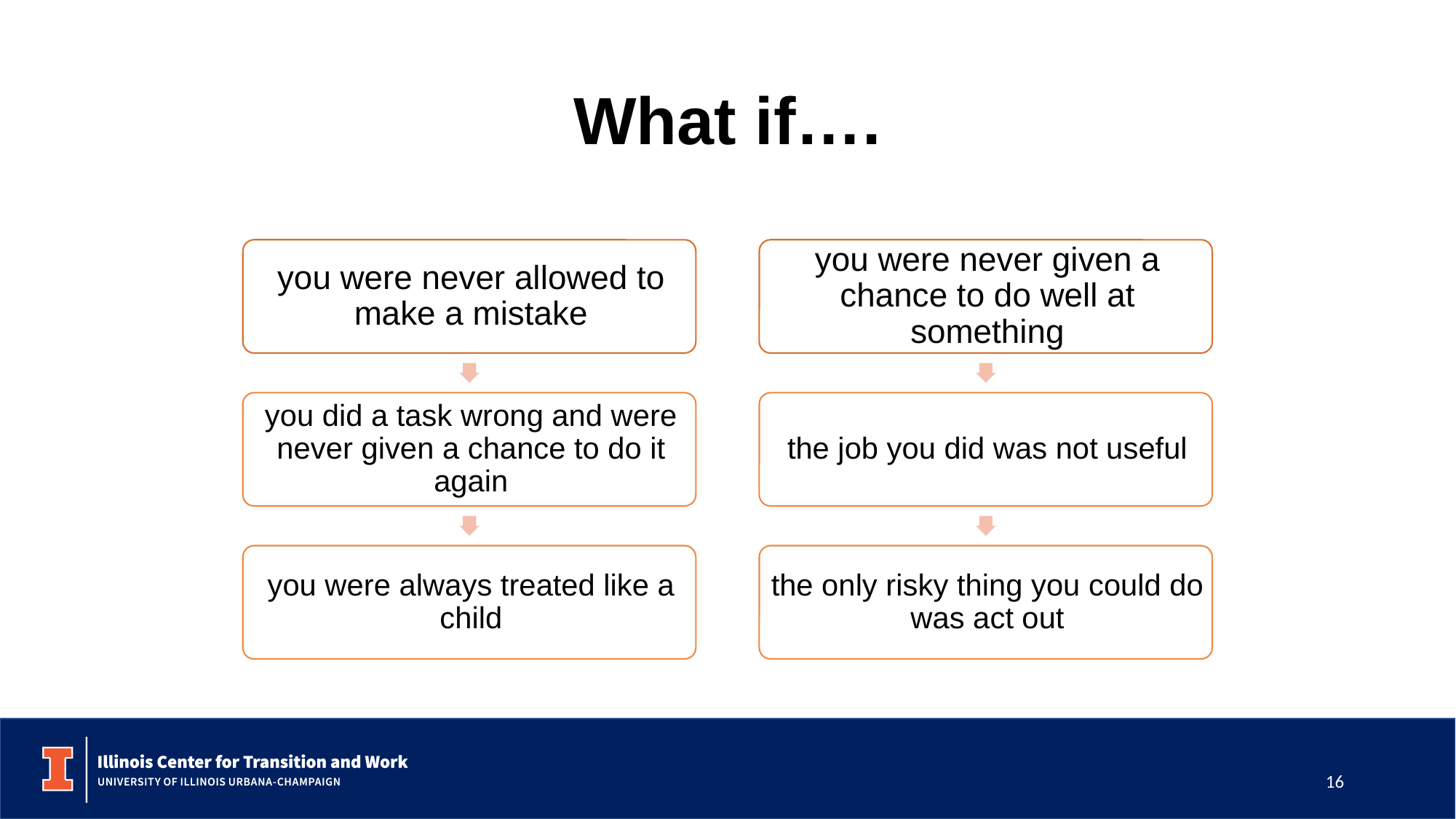

# What if….
you were never allowed to make a mistake
you did a task wrong and were never given a chance to do it again
you were always treated like a child
you were never given a chance to do well at something
the job you did was not useful
the only risky thing you could do was act out
16